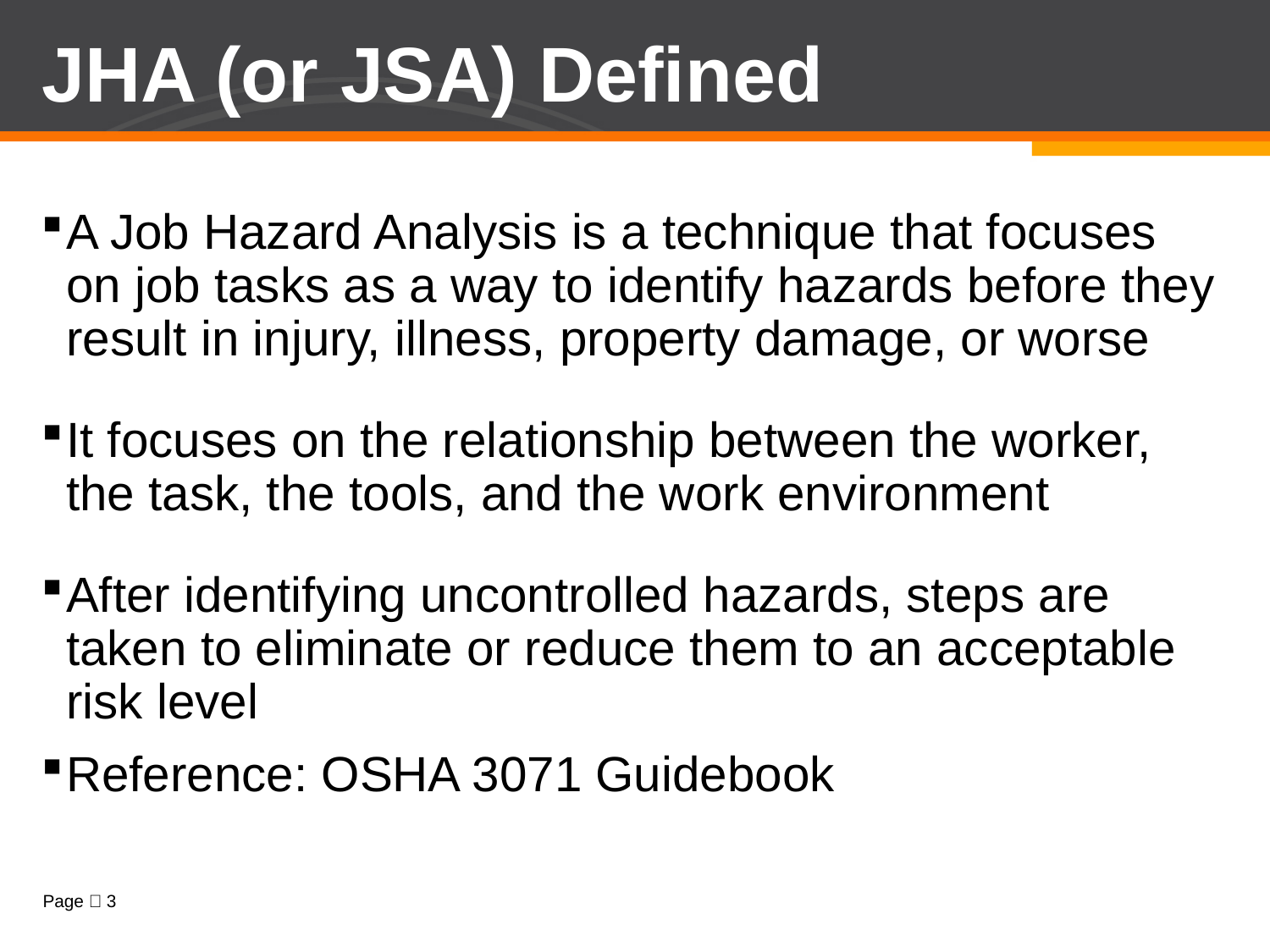

# JHA (or JSA) Defined
A Job Hazard Analysis is a technique that focuses on job tasks as a way to identify hazards before they result in injury, illness, property damage, or worse

It focuses on the relationship between the worker, the task, the tools, and the work environment

After identifying uncontrolled hazards, steps are taken to eliminate or reduce them to an acceptable risk level
Reference: OSHA 3071 Guidebook